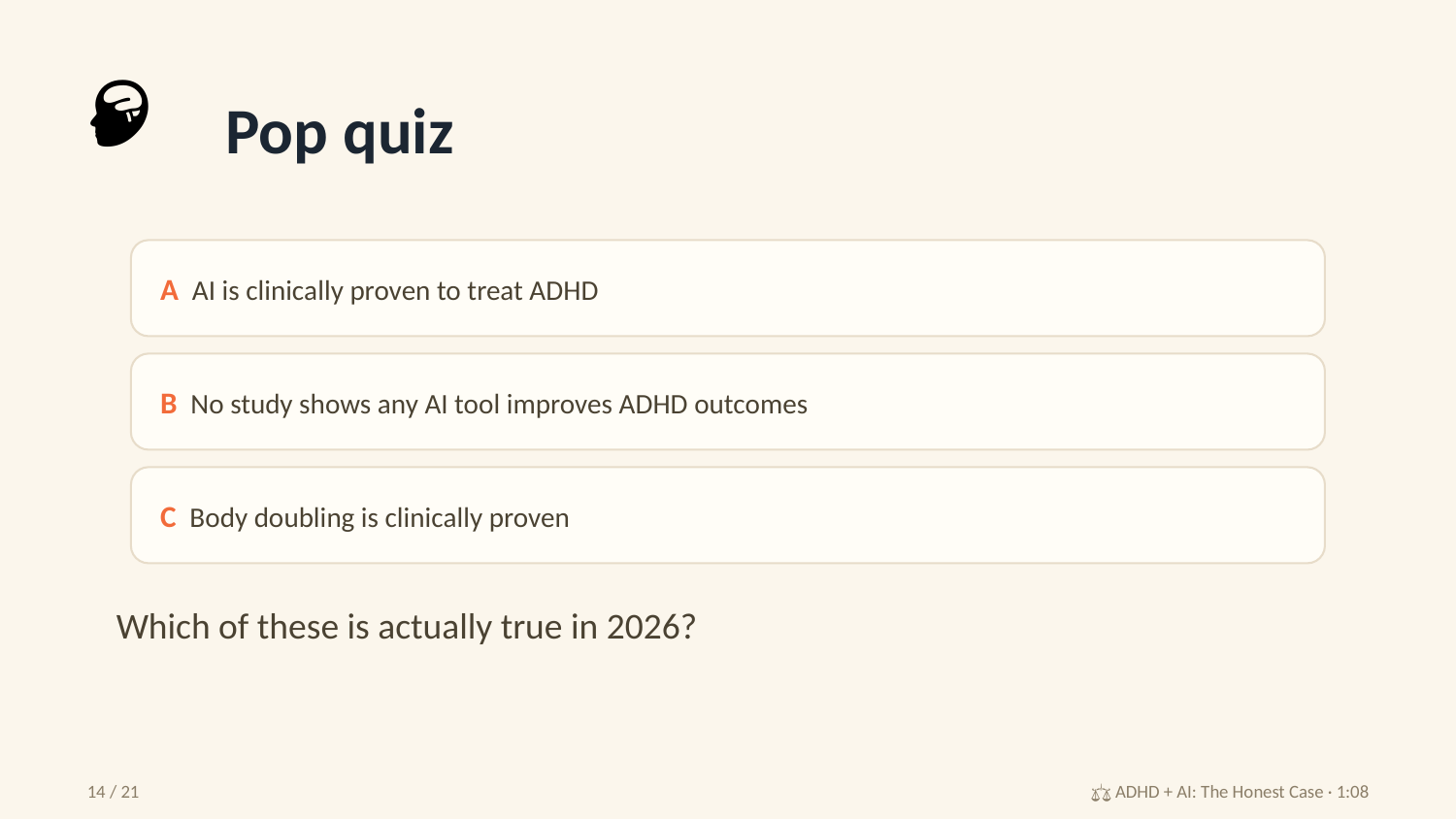

🧠
Pop quiz

A  AI is clinically proven to treat ADHD

B  No study shows any AI tool improves ADHD outcomes

C  Body doubling is clinically proven
Which of these is actually true in 2026?
14 / 21
⚖️ ADHD + AI: The Honest Case · 1:08